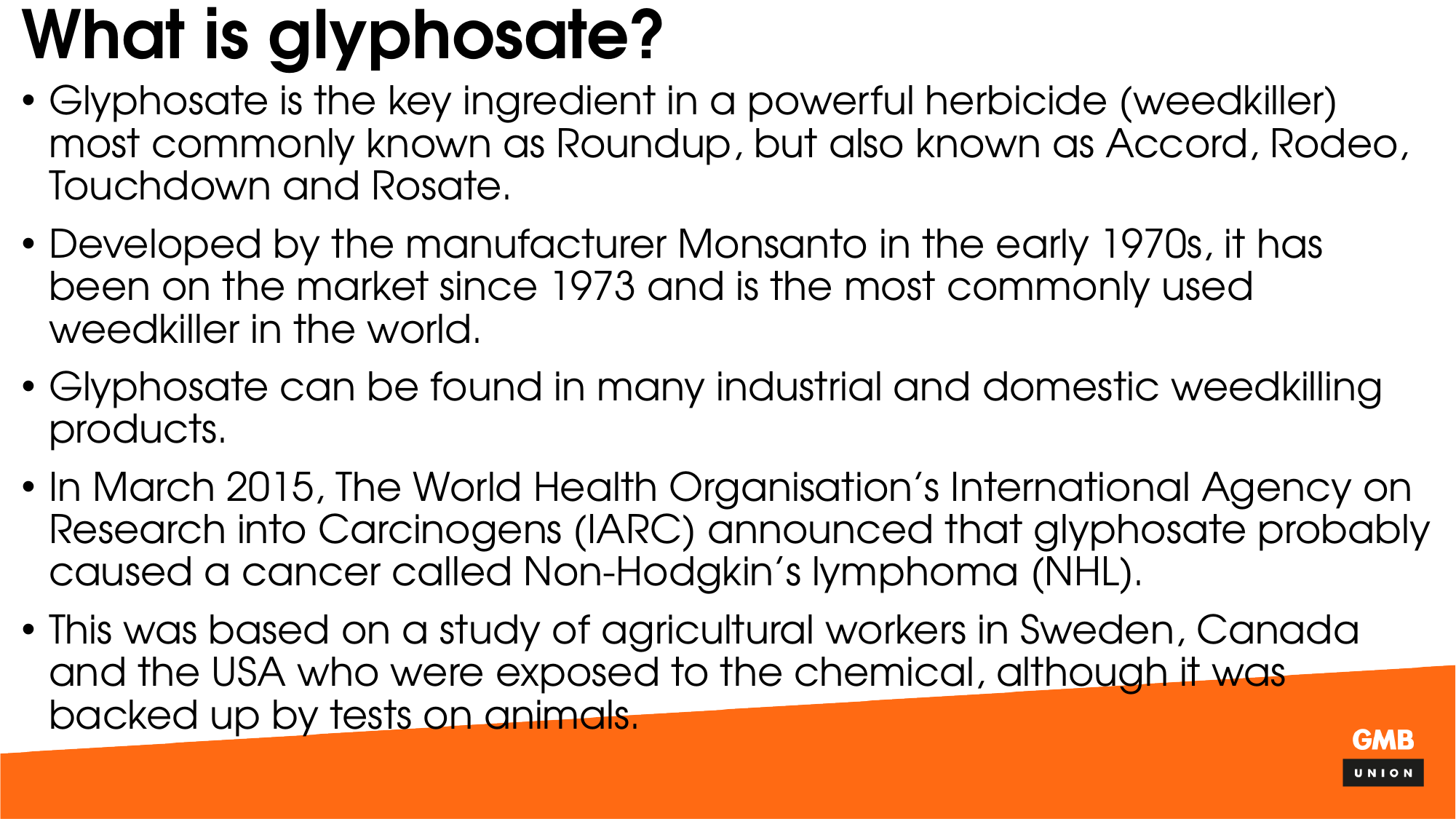

# What is glyphosate?
Glyphosate is the key ingredient in a powerful herbicide (weedkiller) most commonly known as Roundup, but also known as Accord, Rodeo, Touchdown and Rosate.
Developed by the manufacturer Monsanto in the early 1970s, it has been on the market since 1973 and is the most commonly used weedkiller in the world.
Glyphosate can be found in many industrial and domestic weedkilling products.
In March 2015, The World Health Organisation’s International Agency on Research into Carcinogens (IARC) announced that glyphosate probably caused a cancer called Non-Hodgkin’s lymphoma (NHL).
This was based on a study of agricultural workers in Sweden, Canada and the USA who were exposed to the chemical, although it was backed up by tests on animals.